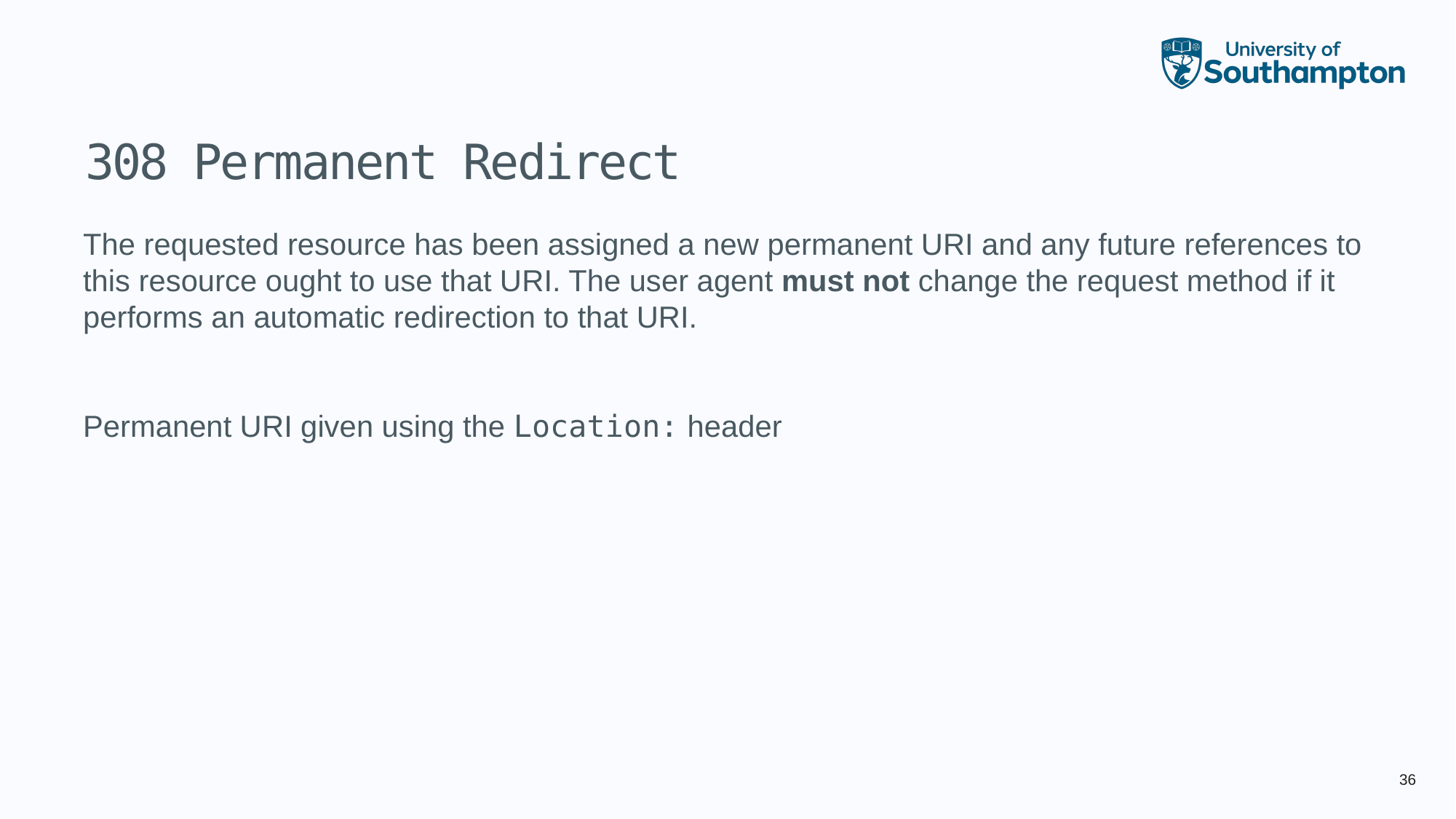

# 308 Permanent Redirect
The requested resource has been assigned a new permanent URI and any future references to this resource ought to use that URI. The user agent must not change the request method if it performs an automatic redirection to that URI.

Permanent URI given using the Location: header